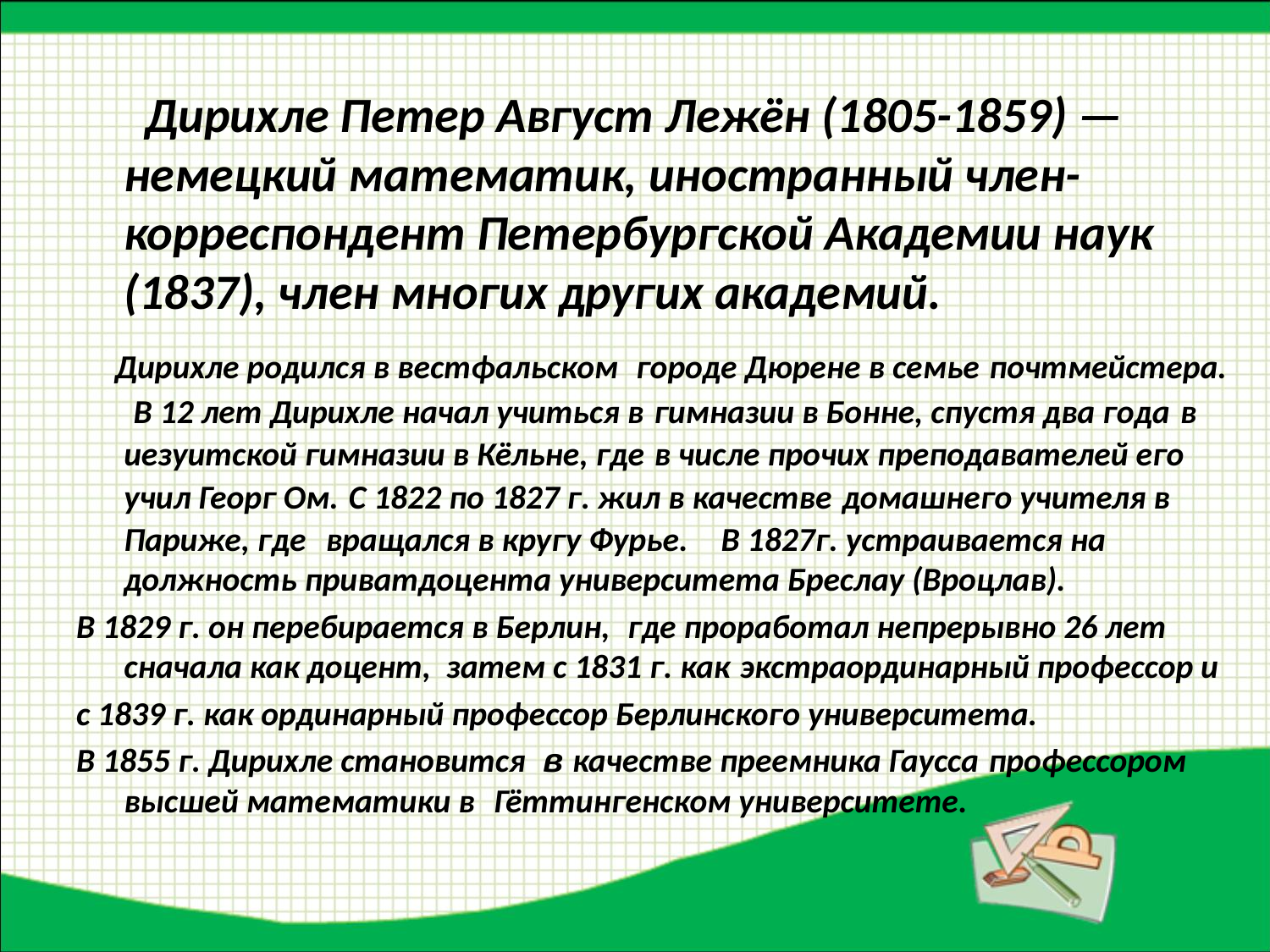

Дирихле Петер Август Лежён (1805-1859) — немецкий математик, иностранный член-корреспондент Петербургской Академии наук (1837), член многих других академий.
   Дирихле родился в вестфальском  городе Дюрене в семье почтмейстера.  В 12 лет Дирихле начал учиться в гимназии в Бонне, спустя два года в иезуитской гимназии в Кёльне, где в числе прочих преподавателей его учил Георг Ом. С 1822 по 1827 г. жил в качестве домашнего учителя в Париже, где  вращался в кругу Фурье.    В 1827г. устраивается на должность приватдоцента университета Бреслау (Вроцлав).
В 1829 г. он перебирается в Берлин,  где проработал непрерывно 26 лет  сначала как доцент,  затем с 1831 г. как экстраординарный профессор и
с 1839 г. как ординарный профессор Берлинского университета.
В 1855 г. Дирихле становится  в качестве преемника Гаусса профессором высшей математики в  Гёттингенском университете.